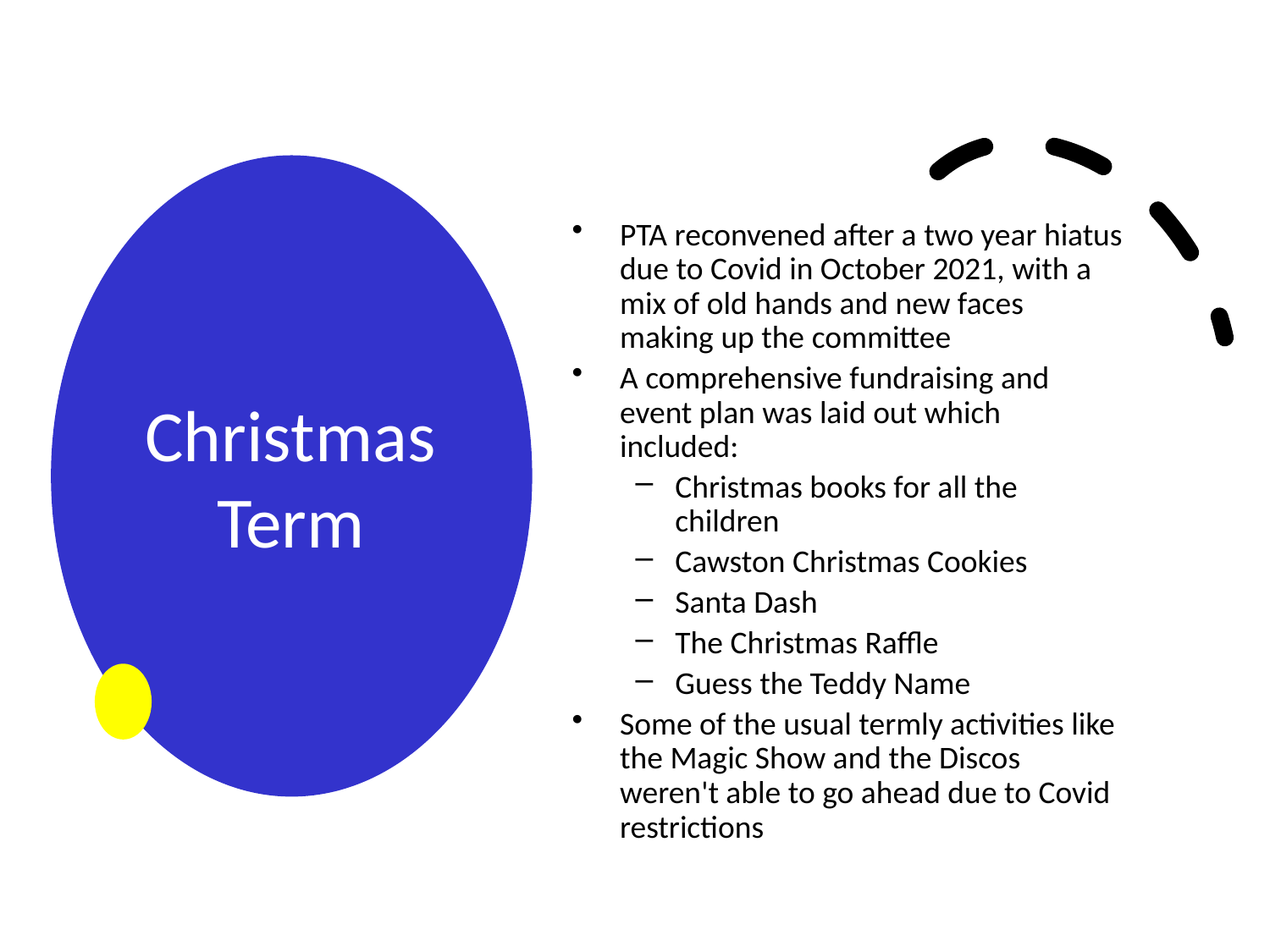

# Christmas Term
PTA reconvened after a two year hiatus due to Covid in October 2021, with a mix of old hands and new faces making up the committee
A comprehensive fundraising and event plan was laid out which included:
Christmas books for all the children
Cawston Christmas Cookies
Santa Dash
The Christmas Raffle
Guess the Teddy Name
Some of the usual termly activities like the Magic Show and the Discos weren't able to go ahead due to Covid restrictions